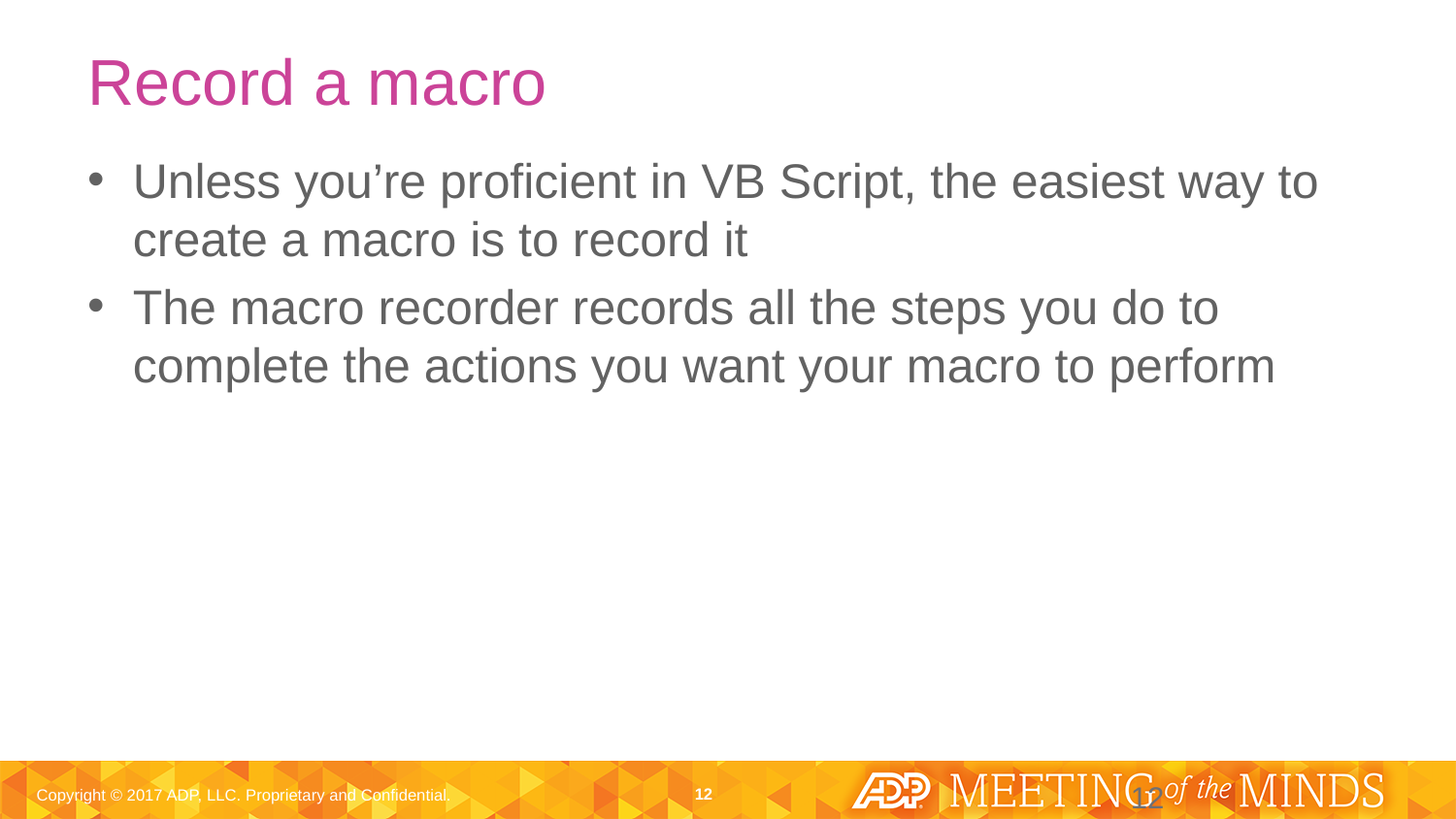

# Record a macro
Unless you’re proficient in VB Script, the easiest way to create a macro is to record it
The macro recorder records all the steps you do to complete the actions you want your macro to perform
12